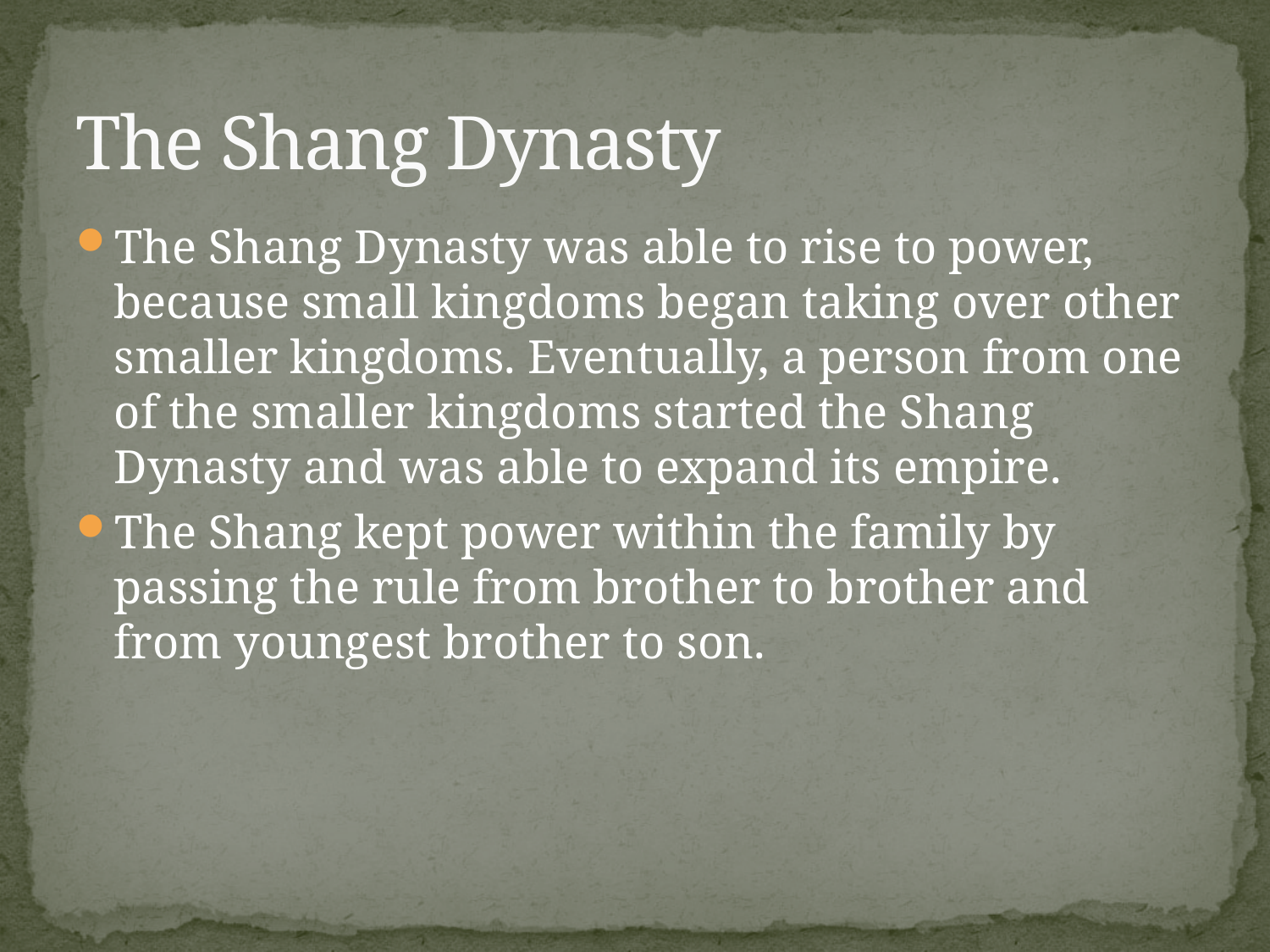

# The Shang Dynasty
The Shang Dynasty was able to rise to power, because small kingdoms began taking over other smaller kingdoms. Eventually, a person from one of the smaller kingdoms started the Shang Dynasty and was able to expand its empire.
The Shang kept power within the family by passing the rule from brother to brother and from youngest brother to son.